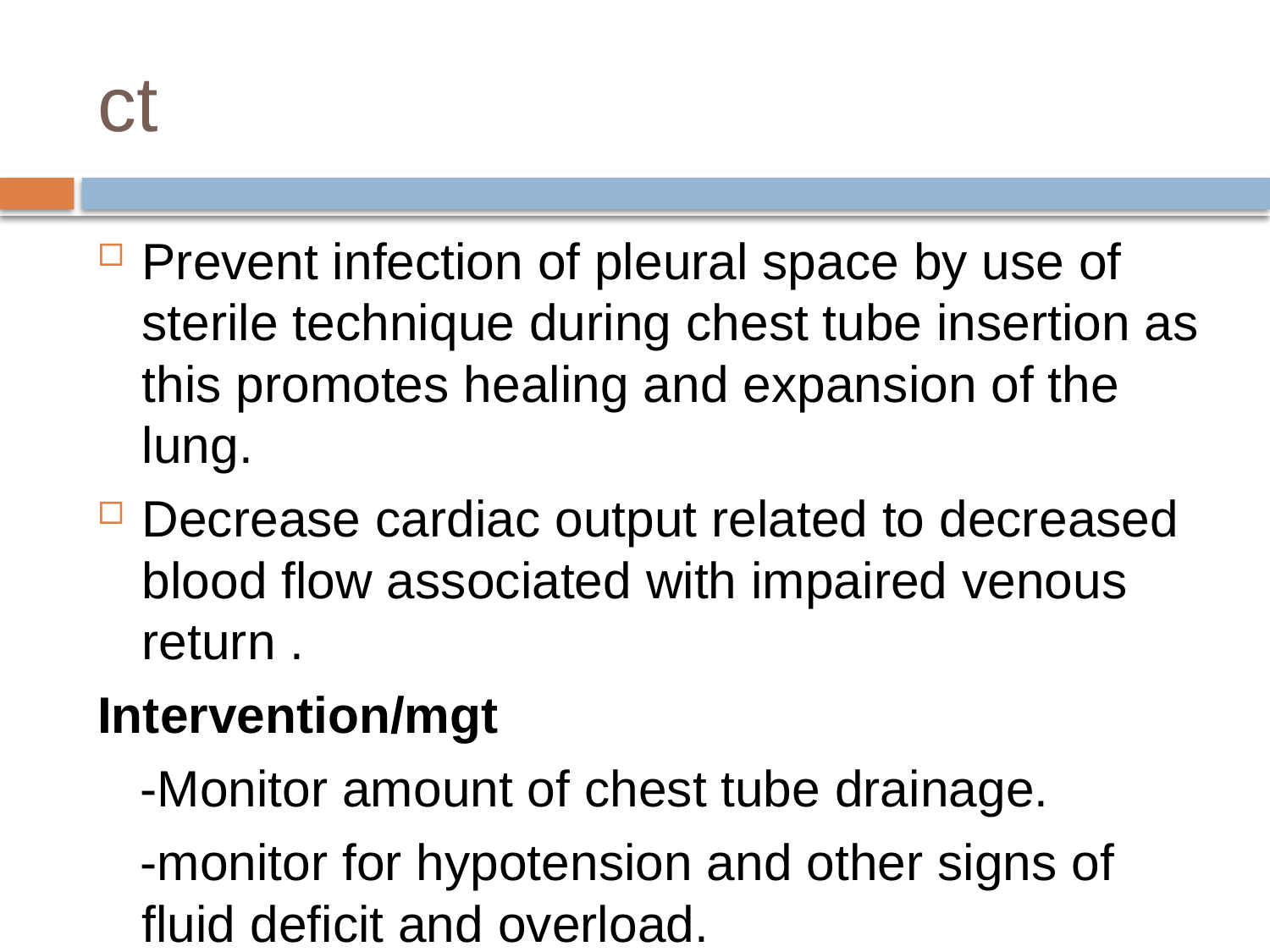

# ct
Prevent infection of pleural space by use of sterile technique during chest tube insertion as this promotes healing and expansion of the lung.
Decrease cardiac output related to decreased blood flow associated with impaired venous return .
Intervention/mgt
   -Monitor amount of chest tube drainage.
   -monitor for hypotension and other signs of fluid deficit and overload.